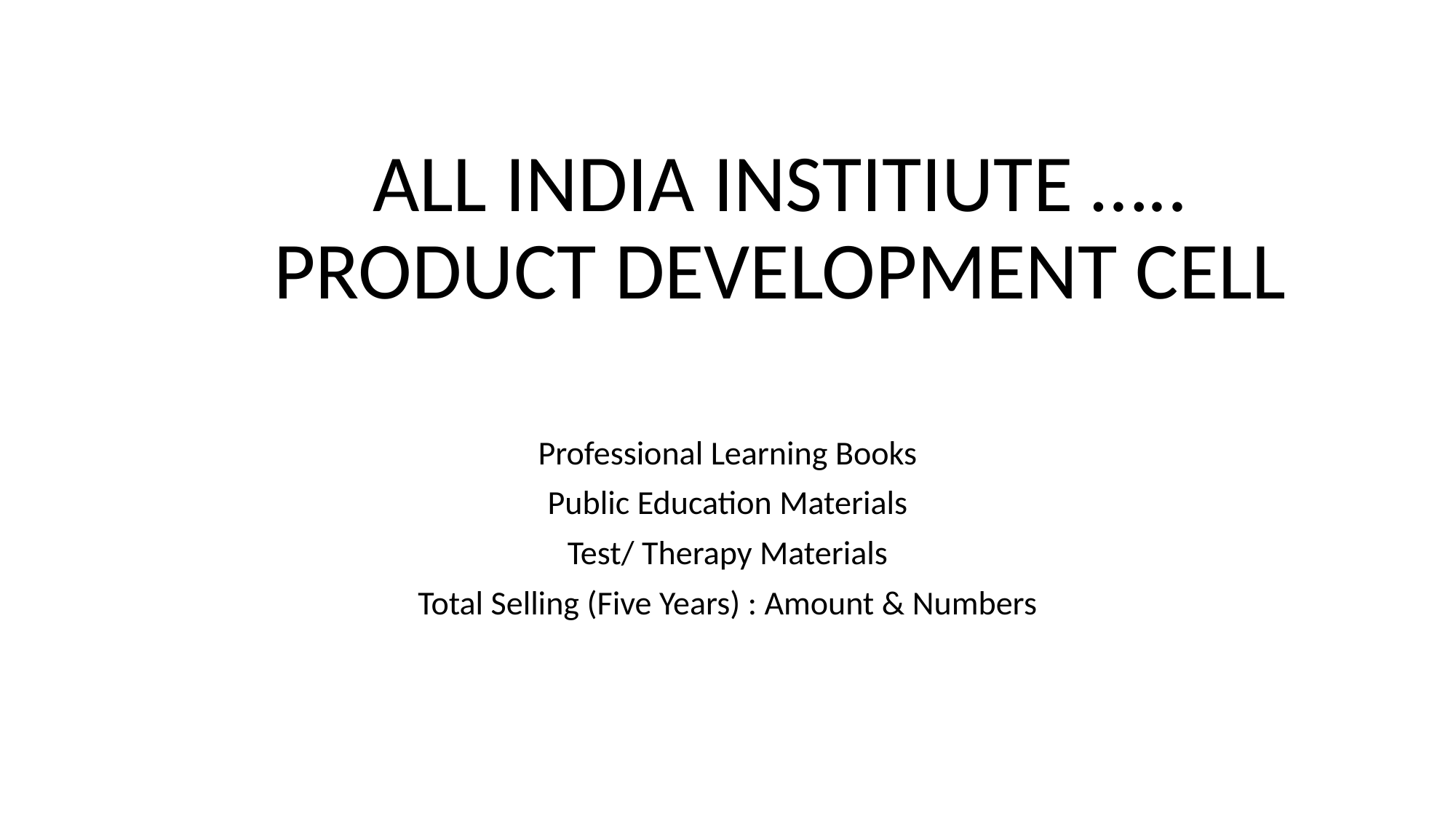

# ALL INDIA INSTITIUTE ….. PRODUCT DEVELOPMENT CELL
Professional Learning Books
Public Education Materials
Test/ Therapy Materials
Total Selling (Five Years) : Amount & Numbers